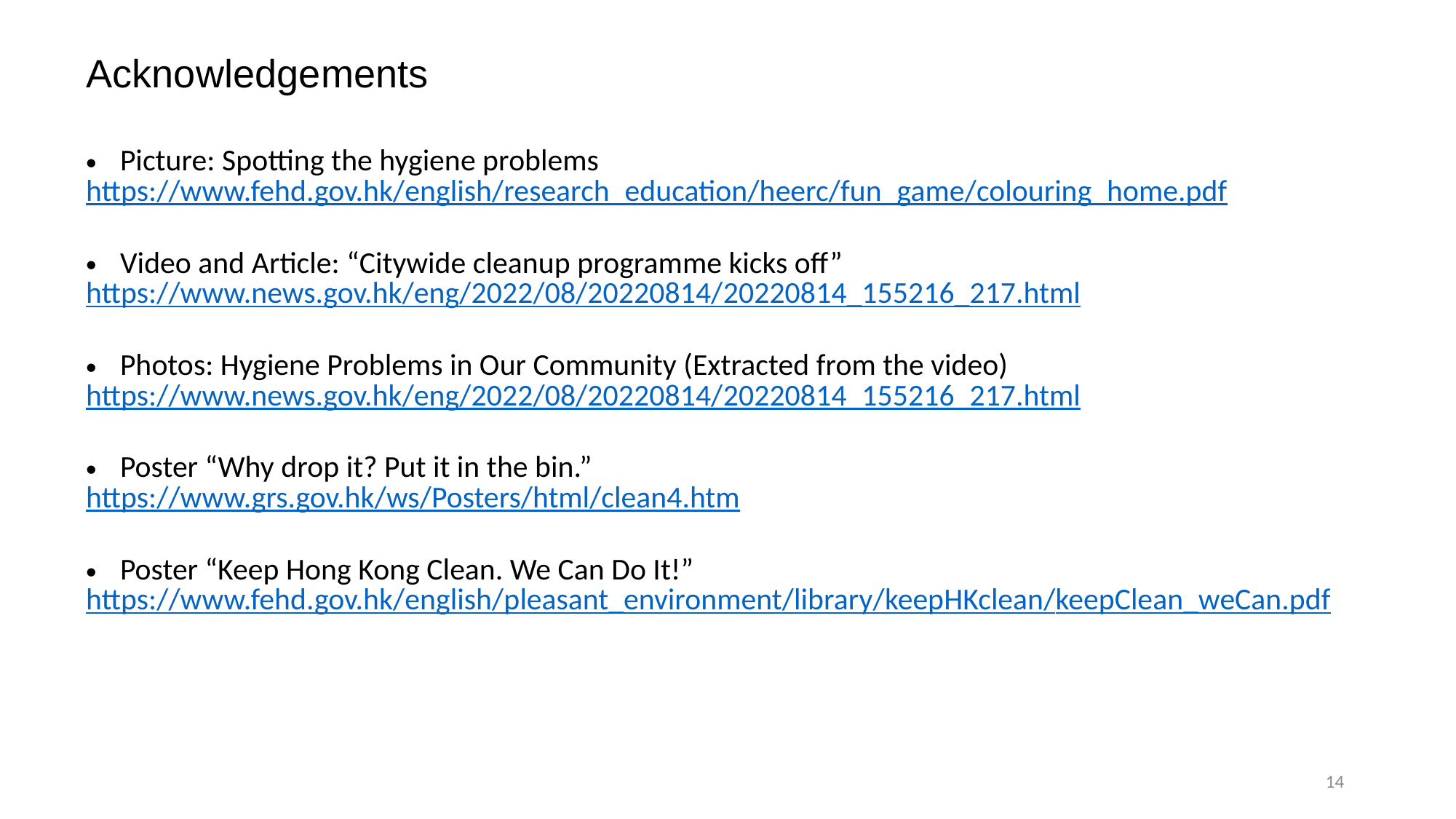

# Acknowledgements
| Picture: Spotting the hygiene problems https://www.fehd.gov.hk/english/research\_education/heerc/fun\_game/colouring\_home.pdf |
| --- |
| Video and Article: “Citywide cleanup programme kicks off” https://www.news.gov.hk/eng/2022/08/20220814/20220814\_155216\_217.html |
| Photos: Hygiene Problems in Our Community (Extracted from the video) https://www.news.gov.hk/eng/2022/08/20220814/20220814\_155216\_217.html |
| Poster “Why drop it? Put it in the bin.” https://www.grs.gov.hk/ws/Posters/html/clean4.htm |
| Poster “Keep Hong Kong Clean. We Can Do It!” https://www.fehd.gov.hk/english/pleasant\_environment/library/keepHKclean/keepClean\_weCan.pdf |

14